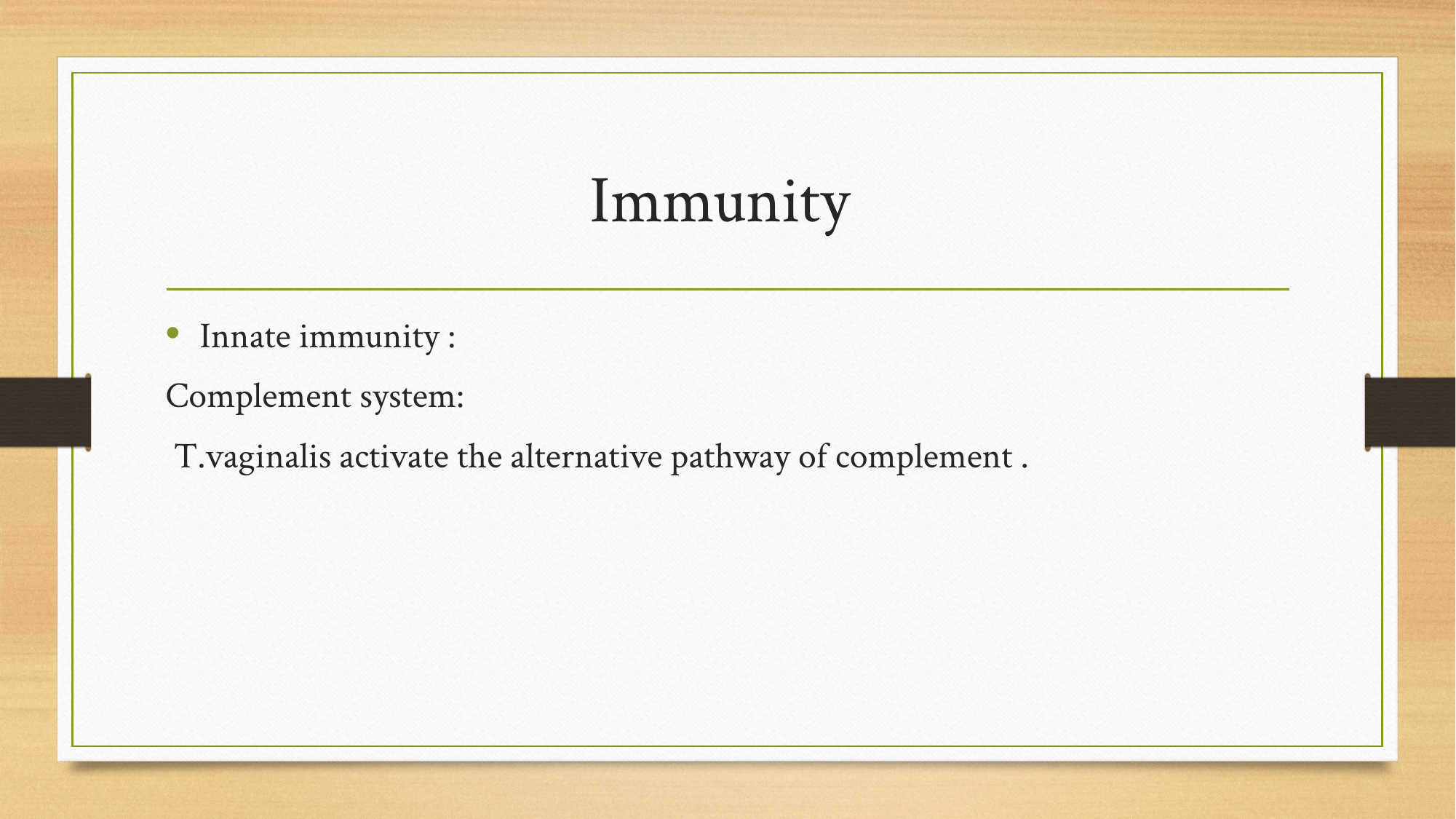

# Immunity
Innate immunity :
Complement system:
 T.vaginalis activate the alternative pathway of complement .